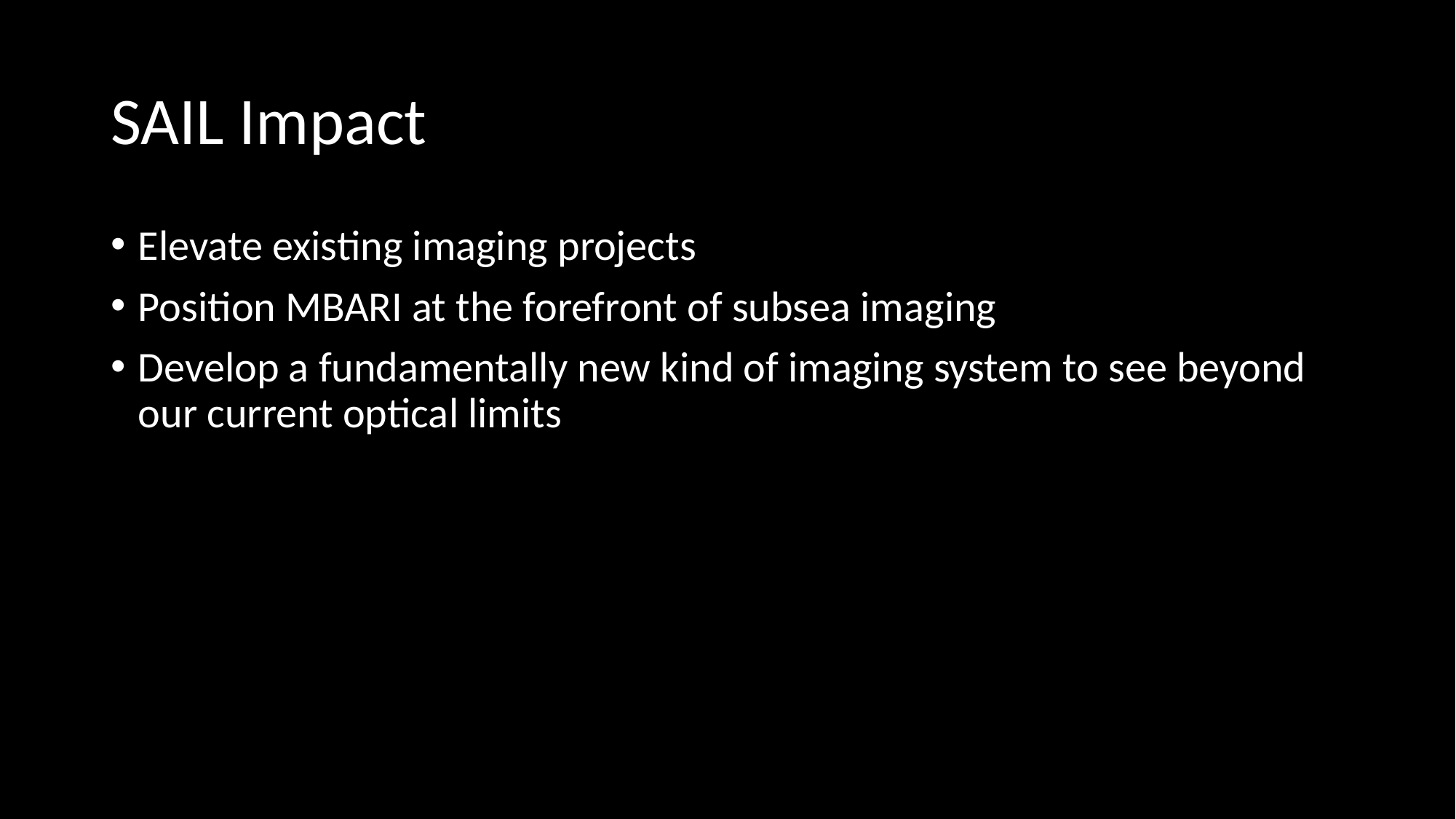

# SAIL Impact
Elevate existing imaging projects
Position MBARI at the forefront of subsea imaging
Develop a fundamentally new kind of imaging system to see beyond our current optical limits